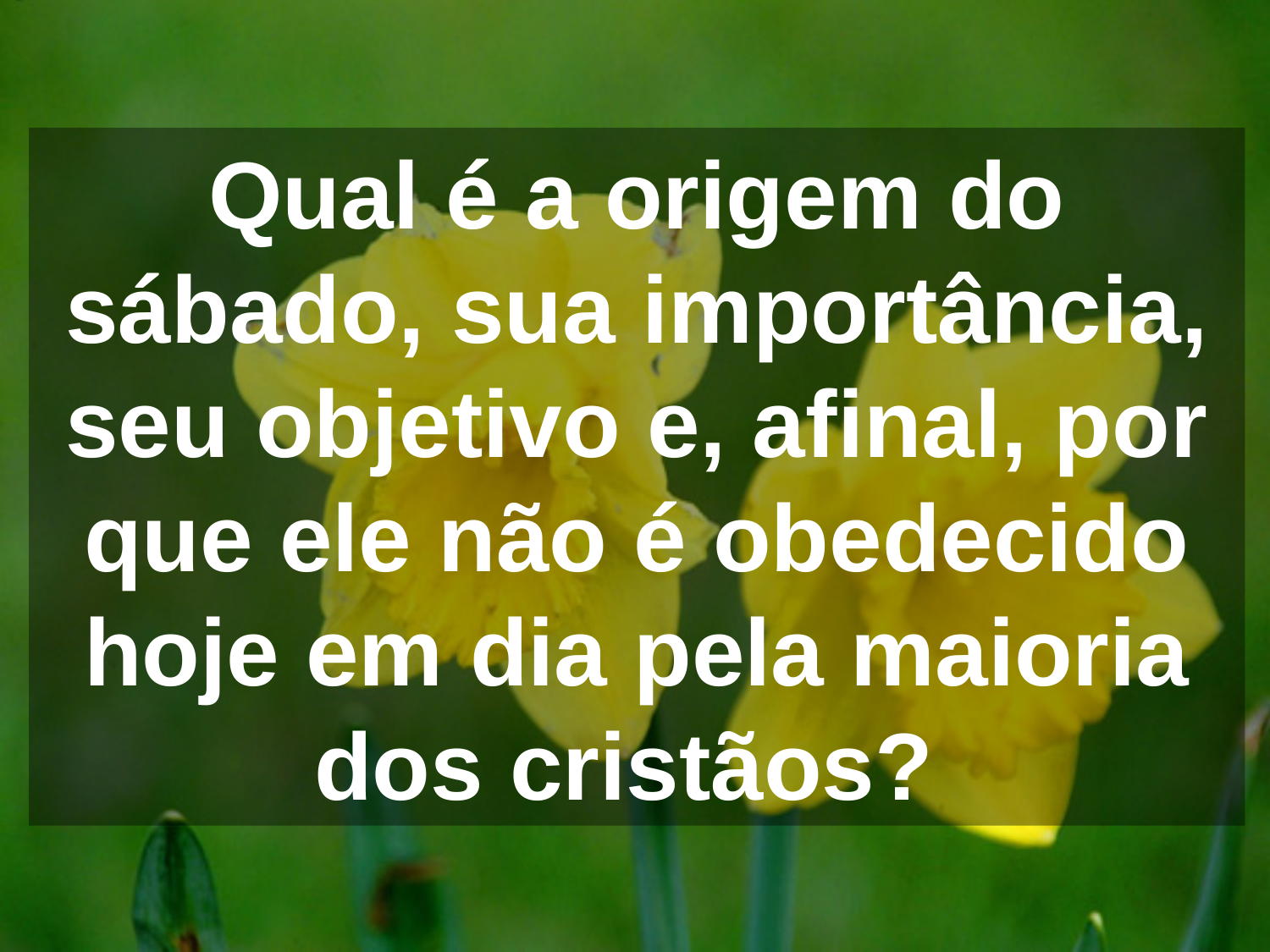

Qual é a origem do sábado, sua importância, seu objetivo e, afinal, por que ele não é obedecido hoje em dia pela maioria dos cristãos?